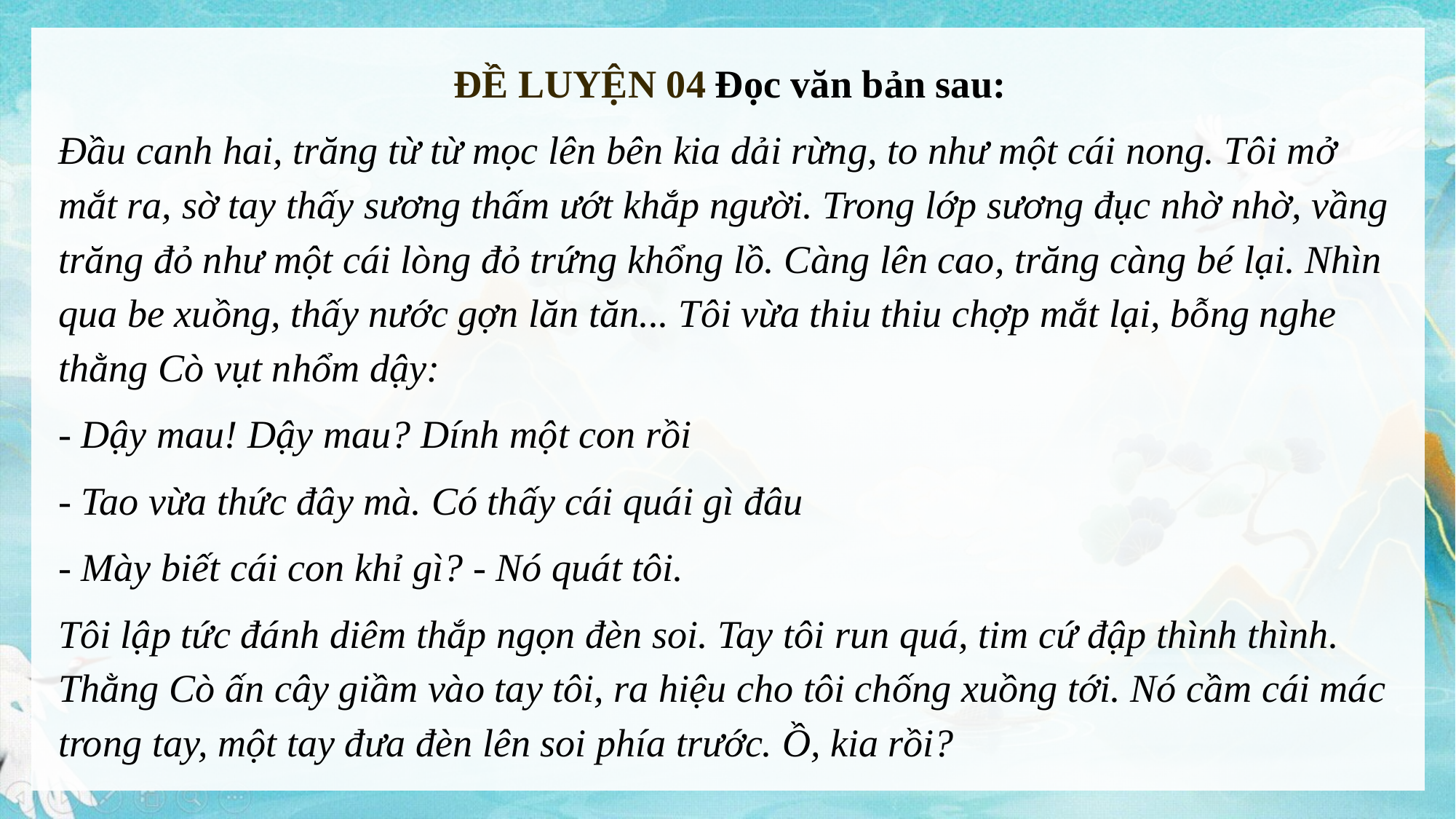

ĐỀ LUYỆN 04 Đọc văn bản sau:
Đầu canh hai, trăng từ từ mọc lên bên kia dải rừng, to như một cái nong. Tôi mở mắt ra, sờ tay thấy sương thấm ướt khắp người. Trong lớp sương đục nhờ nhờ, vầng trăng đỏ như một cái lòng đỏ trứng khổng lồ. Càng lên cao, trăng càng bé lại. Nhìn qua be xuồng, thấy nước gợn lăn tăn... Tôi vừa thiu thiu chợp mắt lại, bỗng nghe thằng Cò vụt nhổm dậy:
- Dậy mau! Dậy mau? Dính một con rồi
- Tao vừa thức đây mà. Có thấy cái quái gì đâu
- Mày biết cái con khỉ gì? - Nó quát tôi.
Tôi lập tức đánh diêm thắp ngọn đèn soi. Tay tôi run quá, tim cứ đập thình thình. Thằng Cò ấn cây giầm vào tay tôi, ra hiệu cho tôi chống xuồng tới. Nó cầm cái mác trong tay, một tay đưa đèn lên soi phía trước. Ồ, kia rồi?